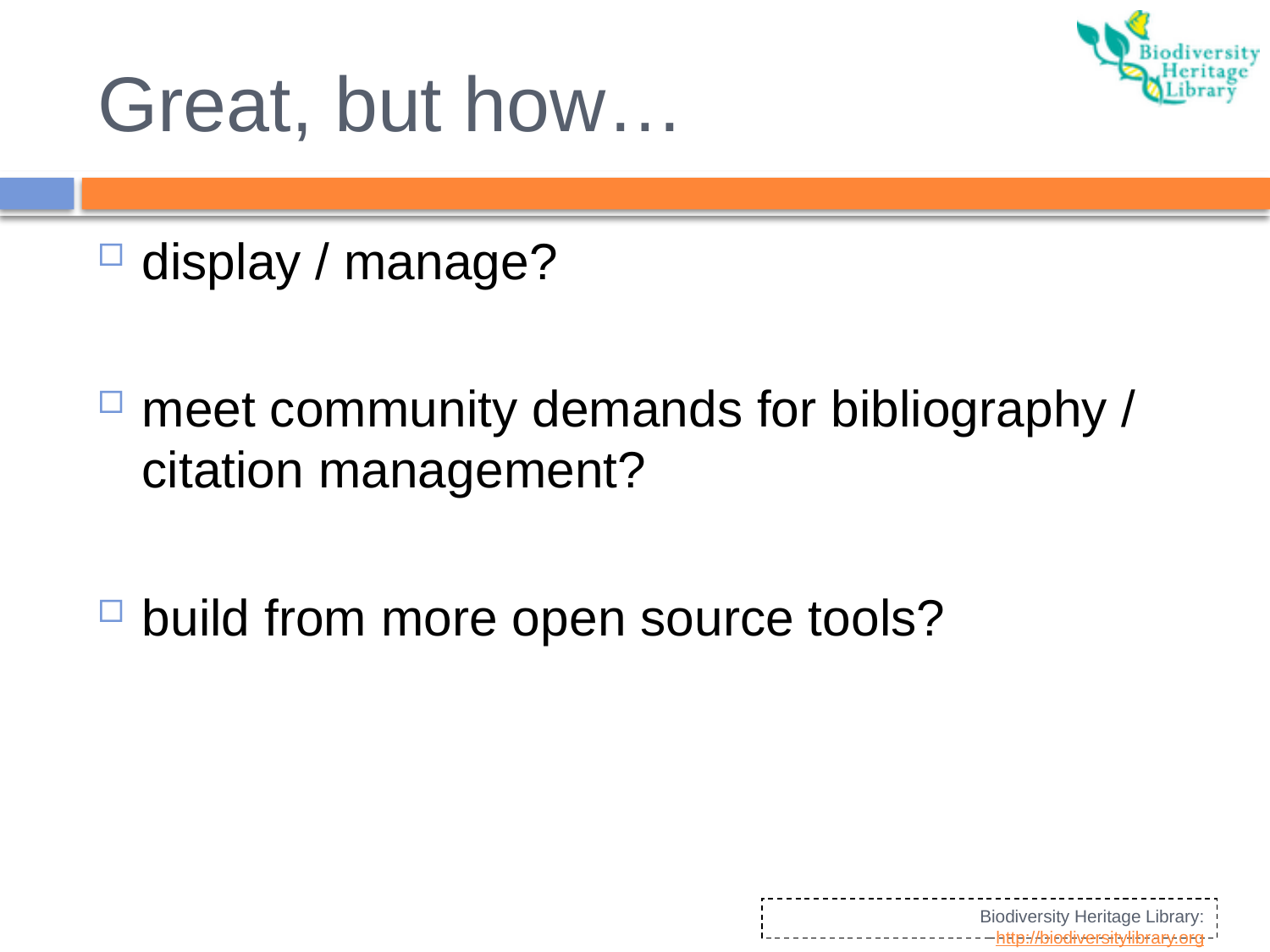

# Great, but how…
display / manage?

meet community demands for bibliography / citation management?

build from more open source tools?